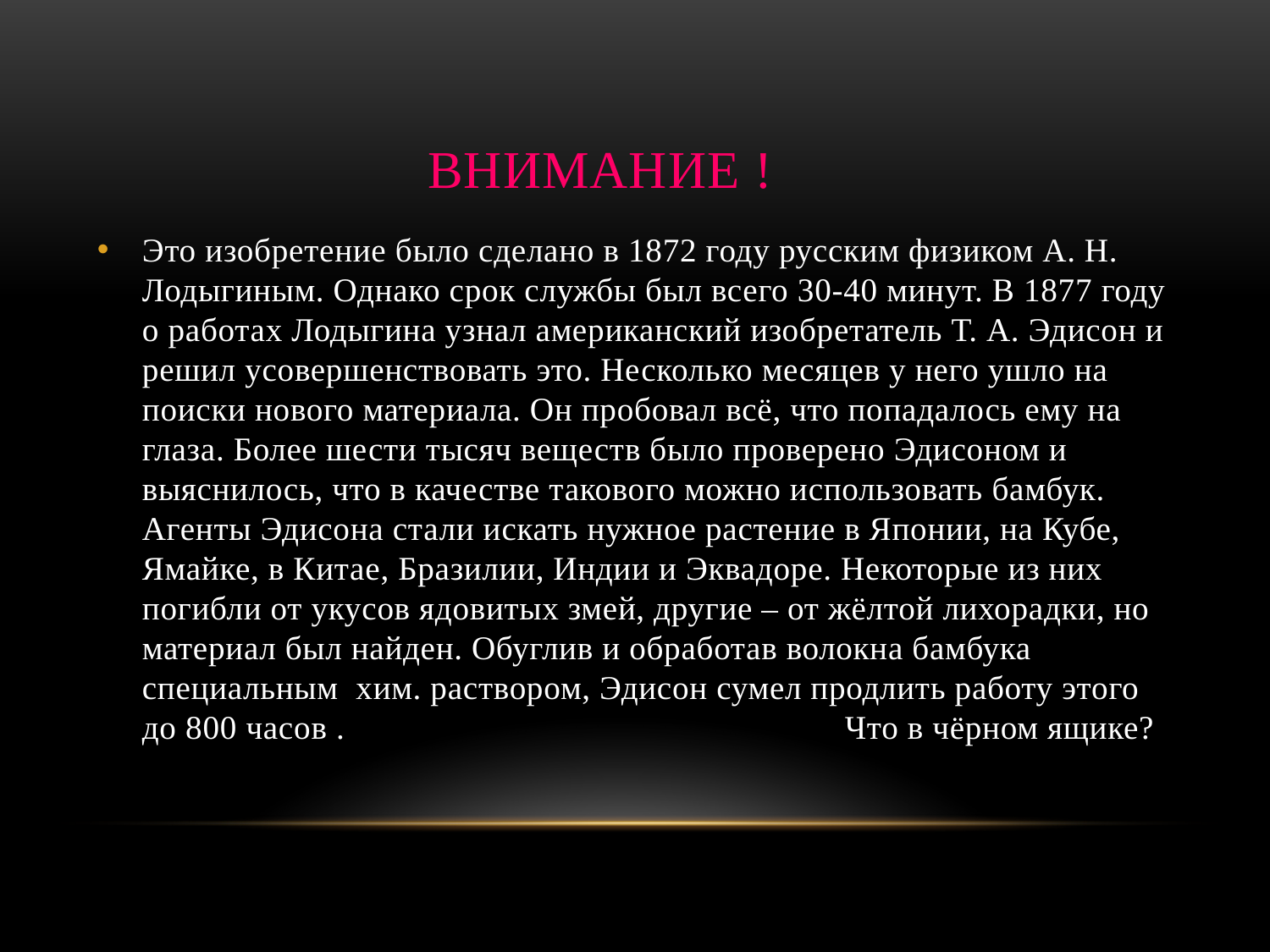

# ВНИМАНИЕ !
Это изобретение было сделано в 1872 году русским физиком А. Н. Лодыгиным. Однако срок службы был всего 30-40 минут. В 1877 году о работах Лодыгина узнал американский изобретатель Т. А. Эдисон и решил усовершенствовать это. Несколько месяцев у него ушло на поиски нового материала. Он пробовал всё, что попадалось ему на глаза. Более шести тысяч веществ было проверено Эдисоном и выяснилось, что в качестве такового можно использовать бамбук. Агенты Эдисона стали искать нужное растение в Японии, на Кубе, Ямайке, в Китае, Бразилии, Индии и Эквадоре. Некоторые из них погибли от укусов ядовитых змей, другие – от жёлтой лихорадки, но материал был найден. Обуглив и обработав волокна бамбука специальным  хим. раствором, Эдисон сумел продлить работу этого до 800 часов .                                                         Что в чёрном ящике?